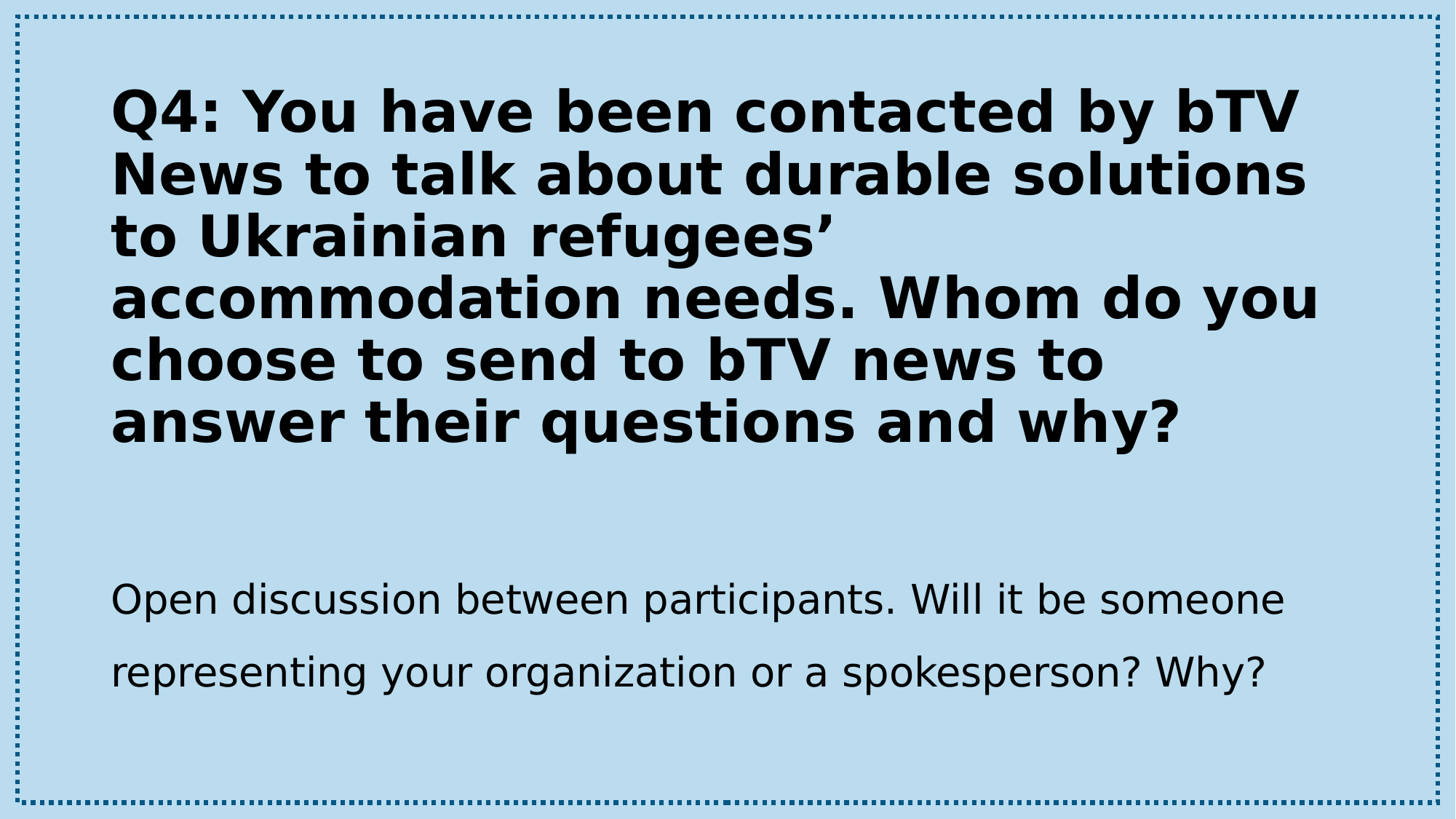

# Q4: You have been contacted by bTV News to talk about durable solutions to Ukrainian refugees’ accommodation needs. Whom do you choose to send to bTV news to answer their questions and why?
Open discussion between participants. Will it be someone representing your organization or a spokesperson? Why?